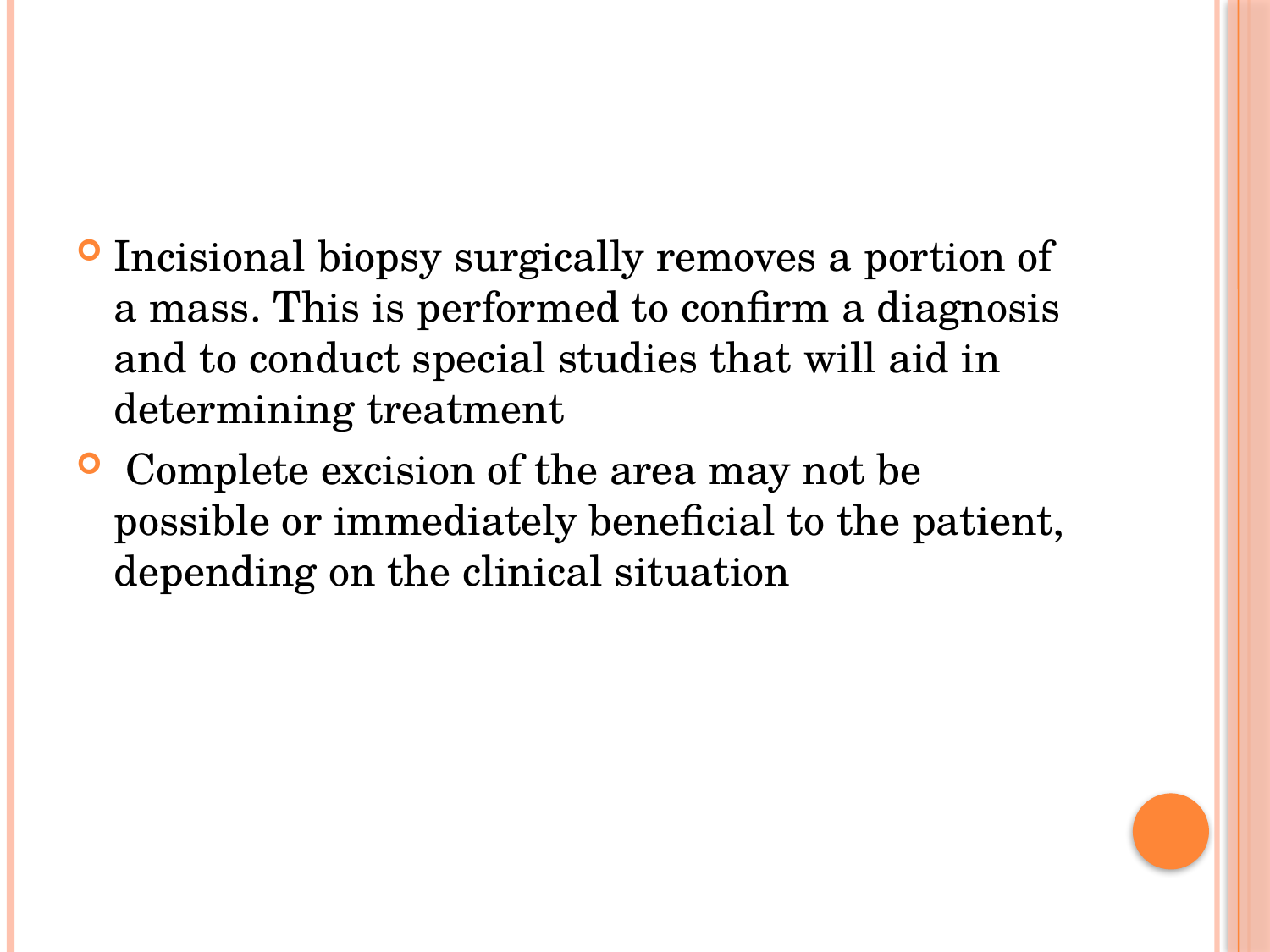

#
Incisional biopsy surgically removes a portion of a mass. This is performed to confirm a diagnosis and to conduct special studies that will aid in determining treatment
 Complete excision of the area may not be possible or immediately beneficial to the patient, depending on the clinical situation